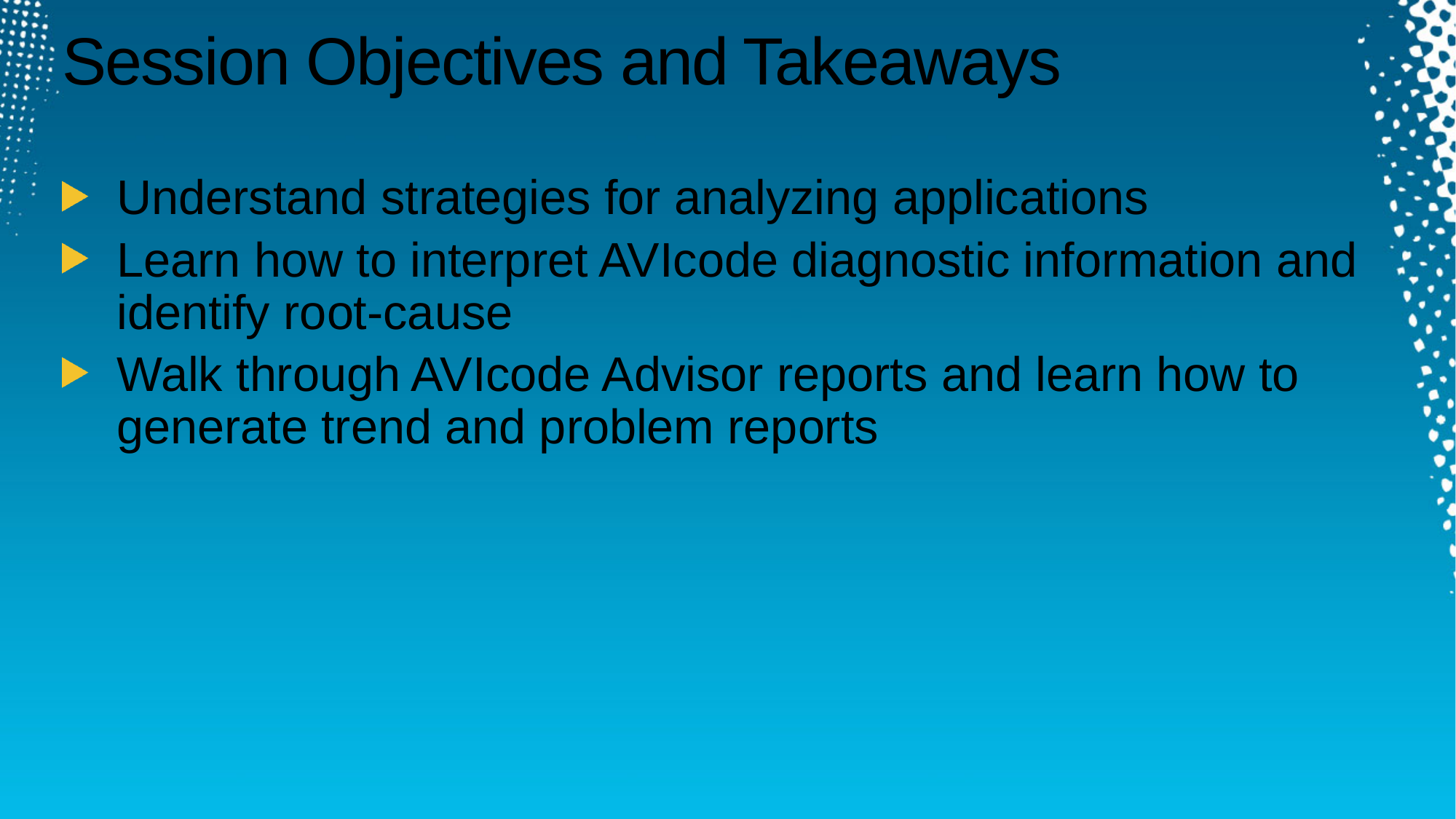

# Session Objectives and Takeaways
Understand strategies for analyzing applications
Learn how to interpret AVIcode diagnostic information and identify root-cause
Walk through AVIcode Advisor reports and learn how to generate trend and problem reports